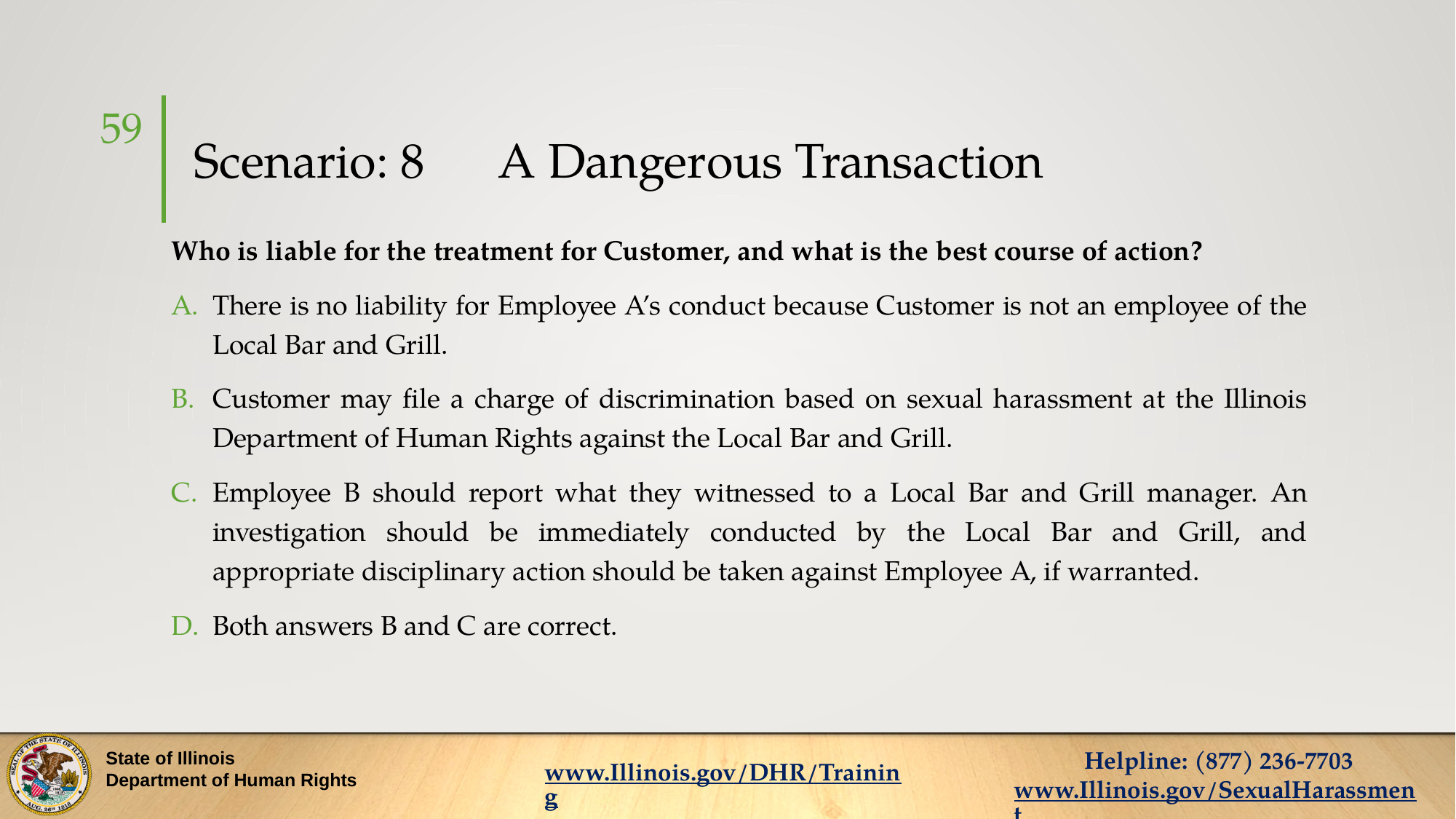

# Scenario: 8      A Dangerous Transaction
59
Who is liable for the treatment for Customer, and what is the best course of action?
There is no liability for Employee A’s conduct because Customer is not an employee of the Local Bar and Grill.
Customer may file a charge of discrimination based on sexual harassment at the Illinois Department of Human Rights against the Local Bar and Grill.
Employee B should report what they witnessed to a Local Bar and Grill manager. An investigation should be immediately conducted by the Local Bar and Grill, and appropriate disciplinary action should be taken against Employee A, if warranted.
Both answers B and C are correct.